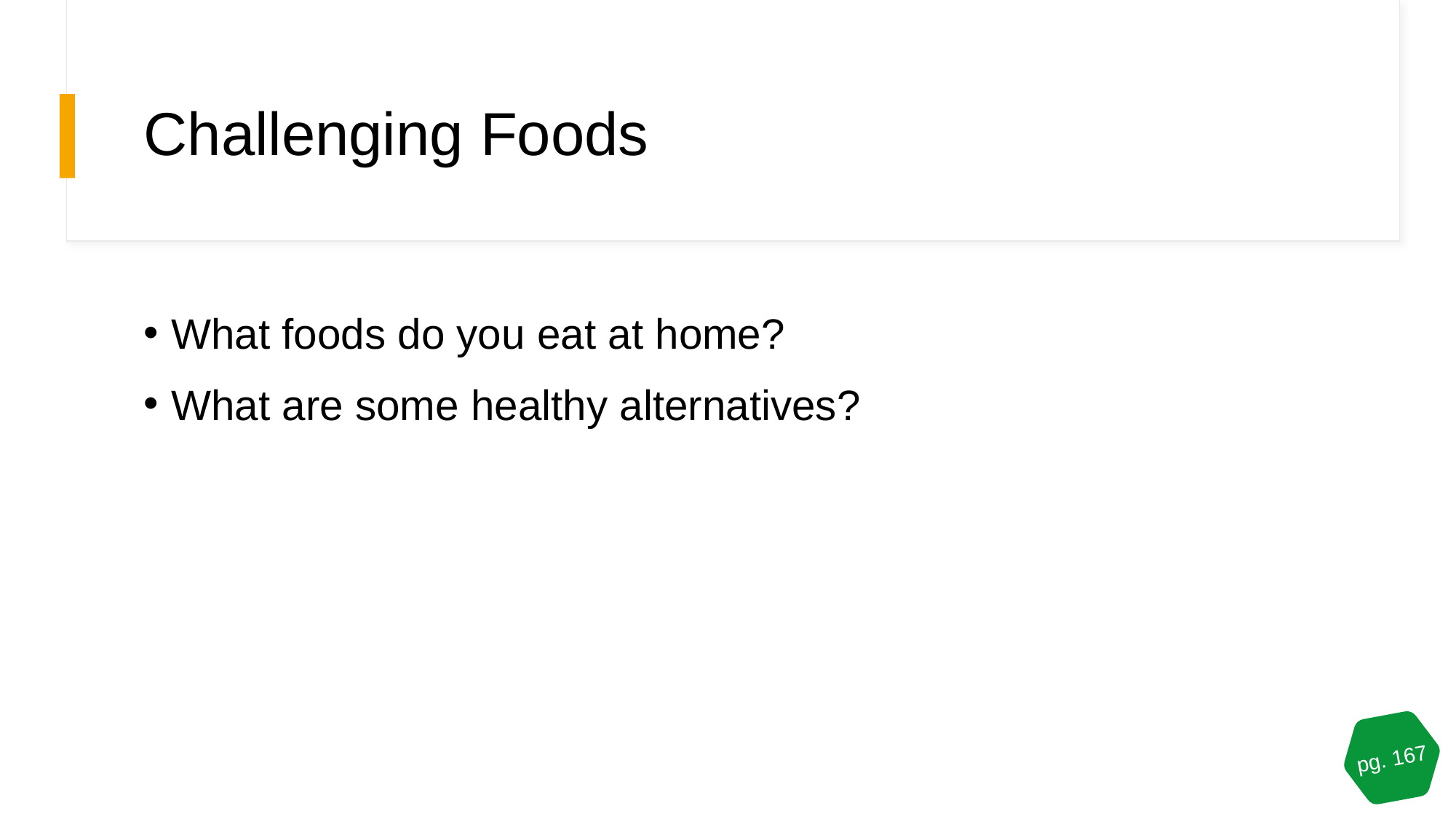

# Challenging Foods
What foods do you eat at home?
What are some healthy alternatives?
pg. 167